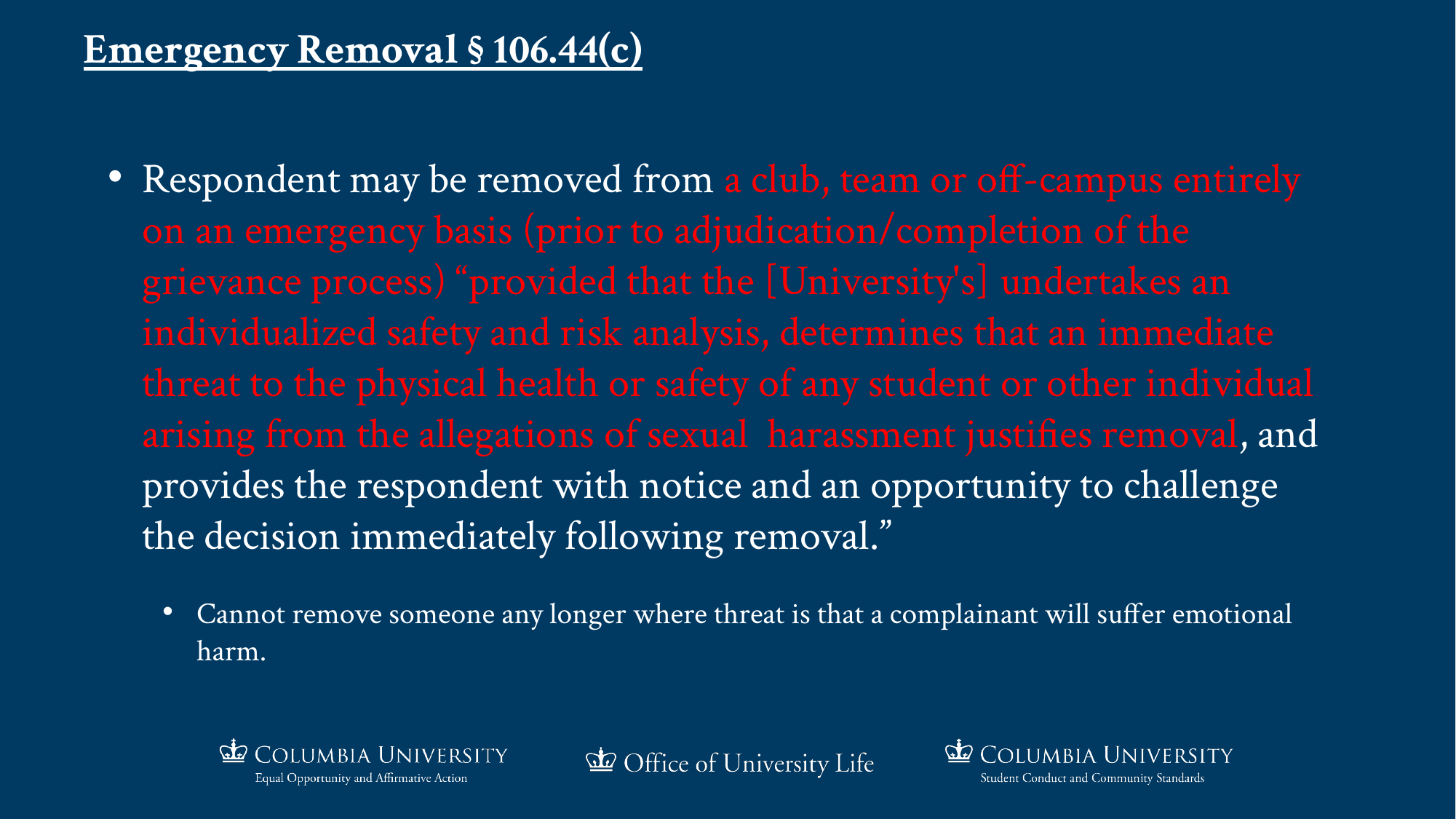

# Emergency Removal § 106.44(c)

Respondent may be removed from a club, team or off-campus entirely on an emergency basis (prior to adjudication/completion of the grievance process) “provided that the [University's] undertakes an individualized safety and risk analysis, determines that an immediate threat to the physical health or safety of any student or other individual arising from the allegations of sexual  harassment justifies removal, and provides the respondent with notice and an opportunity to challenge the decision immediately following removal.”

Cannot remove someone any longer where threat is that a complainant will suffer emotional harm.